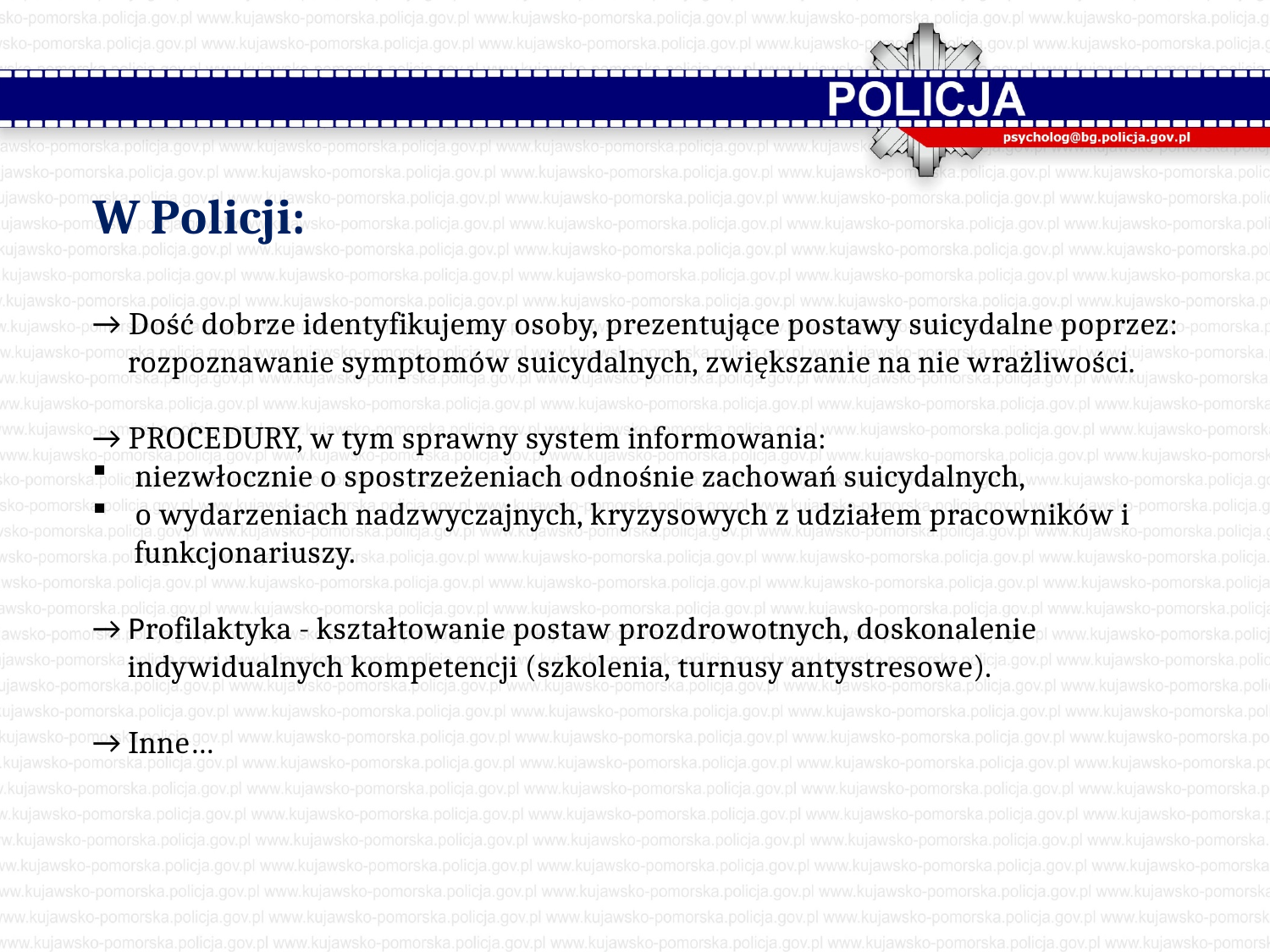

W Policji:

→ Dość dobrze identyfikujemy osoby, prezentujące postawy suicydalne poprzez:
     rozpoznawanie symptomów suicydalnych, zwiększanie na nie wrażliwości.

→ PROCEDURY, w tym sprawny system informowania:
    niezwłocznie o spostrzeżeniach odnośnie zachowań suicydalnych,
    o wydarzeniach nadzwyczajnych, kryzysowych z udziałem pracowników i
      funkcjonariuszy.

→ Profilaktyka - kształtowanie postaw prozdrowotnych, doskonalenie
     indywidualnych kompetencji (szkolenia, turnusy antystresowe).

→ Inne…

#